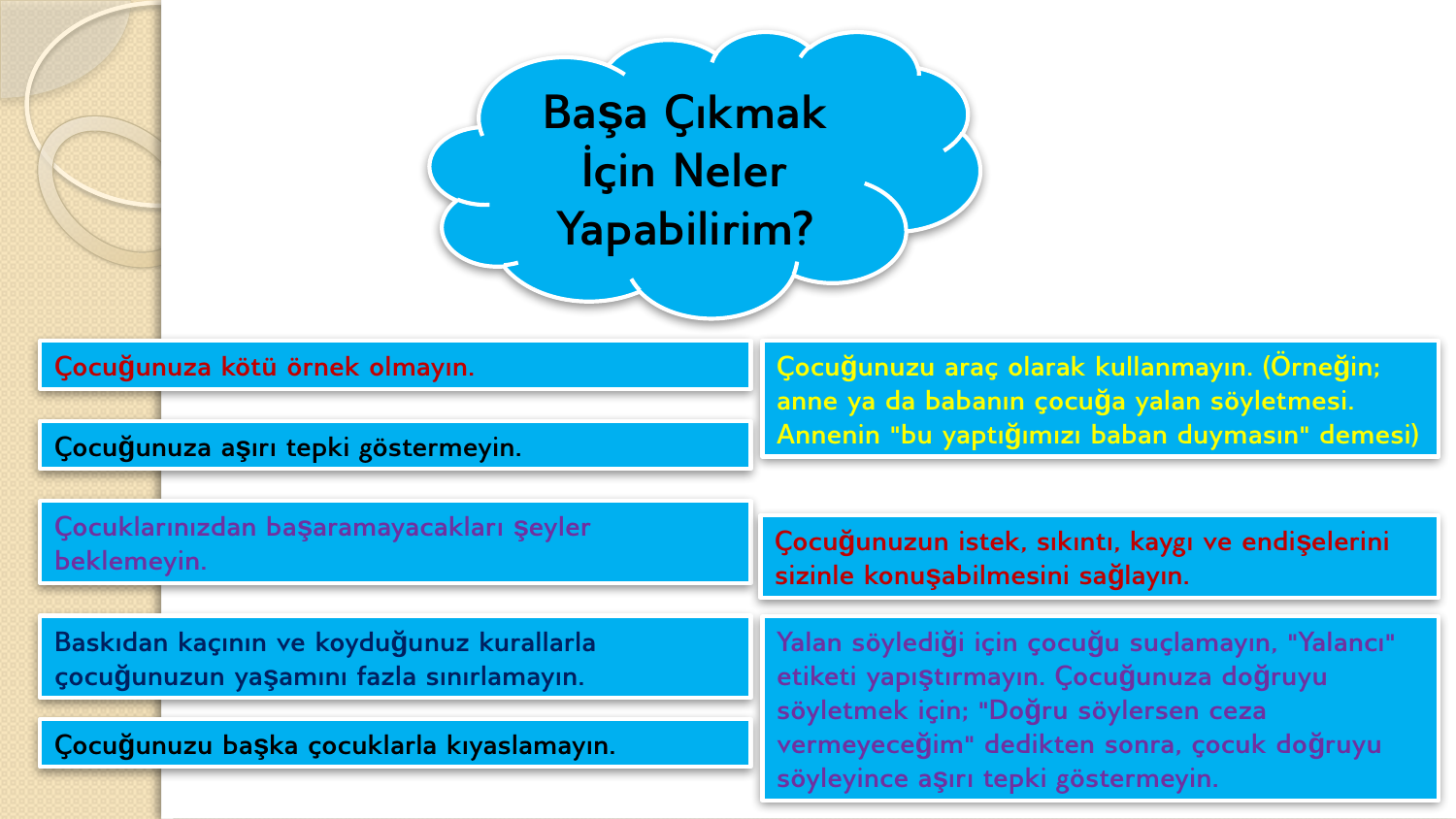

Başa Çıkmak İçin Neler Yapabilirim?
Çocuğunuza kötü örnek olmayın.
Çocuğunuzu araç olarak kullanmayın. (Örneğin; anne ya da babanın çocuğa yalan söyletmesi. Annenin "bu yaptığımızı baban duymasın" demesi)
Çocuğunuza aşırı tepki göstermeyin.
Çocuklarınızdan başaramayacakları şeyler beklemeyin.
Çocuğunuzun istek, sıkıntı, kaygı ve endişelerini sizinle konuşabilmesini sağlayın.
Baskıdan kaçının ve koyduğunuz kurallarla çocuğunuzun yaşamını fazla sınırlamayın.
Yalan söylediği için çocuğu suçlamayın, "Yalancı" etiketi yapıştırmayın. Çocuğunuza doğruyu söyletmek için; "Doğru söylersen ceza vermeyeceğim" dedikten sonra, çocuk doğruyu söyleyince aşırı tepki göstermeyin.
Çocuğunuzu başka çocuklarla kıyaslamayın.